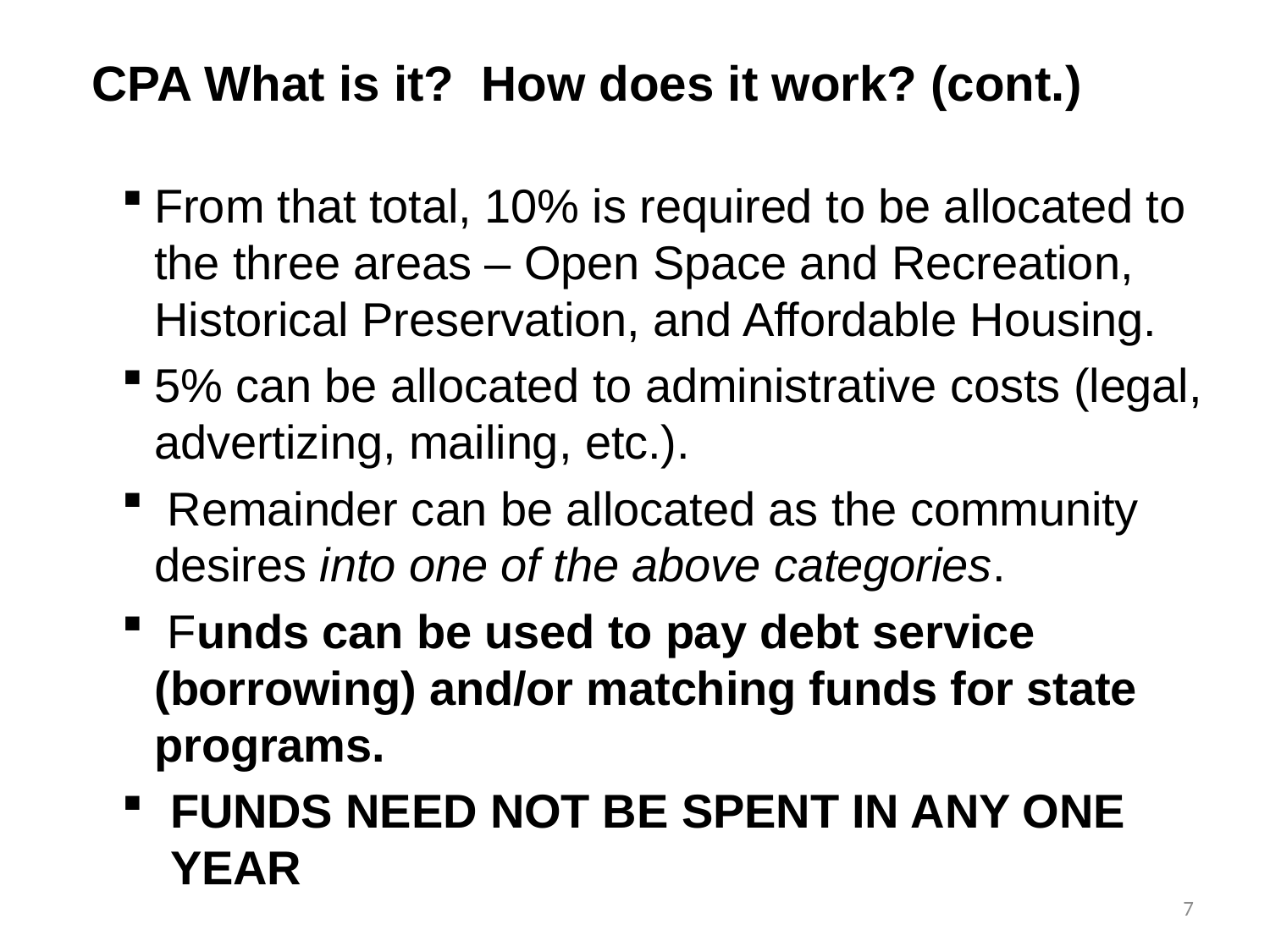

# CPA What is it?  How does it work? (cont.)
From that total, 10% is required to be allocated to the three areas – Open Space and Recreation, Historical Preservation, and Affordable Housing.
5% can be allocated to administrative costs (legal, advertizing, mailing, etc.).
 Remainder can be allocated as the community desires into one of the above categories.
 Funds can be used to pay debt service (borrowing) and/or matching funds for state programs.
FUNDS NEED NOT BE SPENT IN ANY ONE    YEAR

7